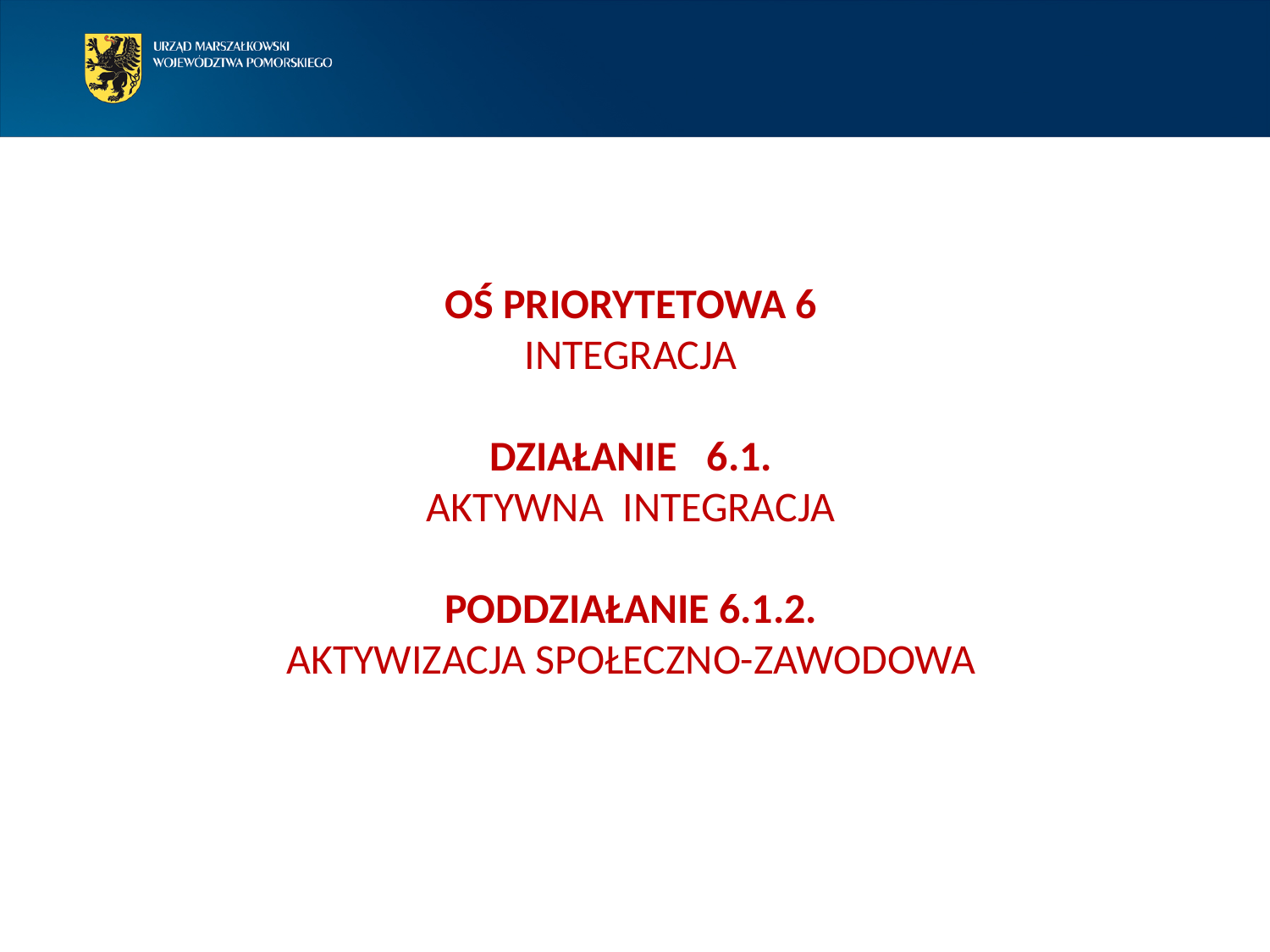

OŚ PRIORYTETOWA 6
INTEGRACJA

DZIAŁANIE	6.1.
AKTYWNA  INTEGRACJA

PODDZIAŁANIE 6.1.2.
AKTYWIZACJA SPOŁECZNO-ZAWODOWA